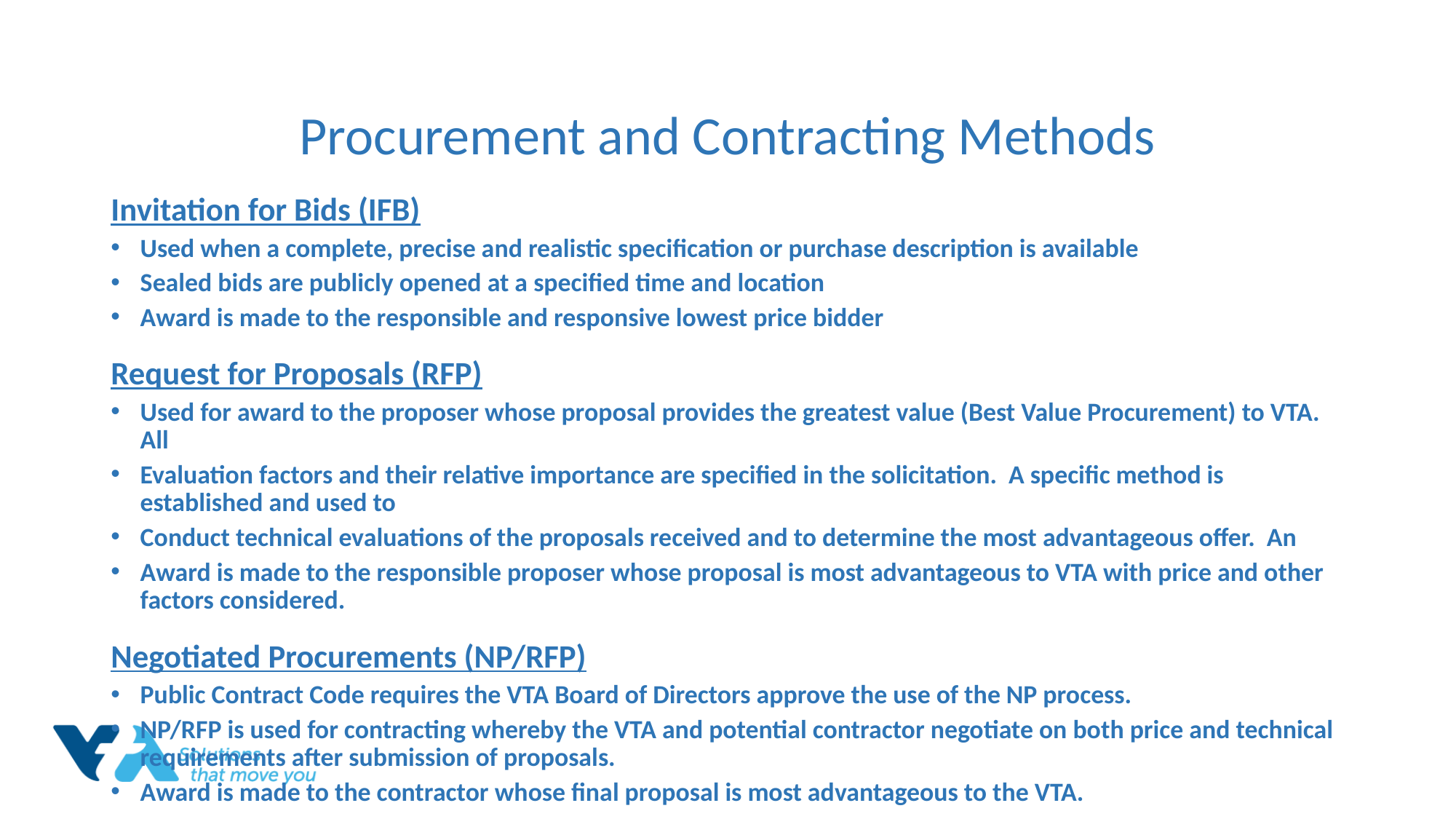

# Procurement and Contracting Methods
Invitation for Bids (IFB)
Used when a complete, precise and realistic specification or purchase description is available
Sealed bids are publicly opened at a specified time and location
Award is made to the responsible and responsive lowest price bidder

Request for Proposals (RFP)
Used for award to the proposer whose proposal provides the greatest value (Best Value Procurement) to VTA.  All
Evaluation factors and their relative importance are specified in the solicitation.  A specific method is established and used to
Conduct technical evaluations of the proposals received and to determine the most advantageous offer.  An
Award is made to the responsible proposer whose proposal is most advantageous to VTA with price and other factors considered.

Negotiated Procurements (NP/RFP)
Public Contract Code requires the VTA Board of Directors approve the use of the NP process.
NP/RFP is used for contracting whereby the VTA and potential contractor negotiate on both price and technical requirements after submission of proposals.
Award is made to the contractor whose final proposal is most advantageous to the VTA.